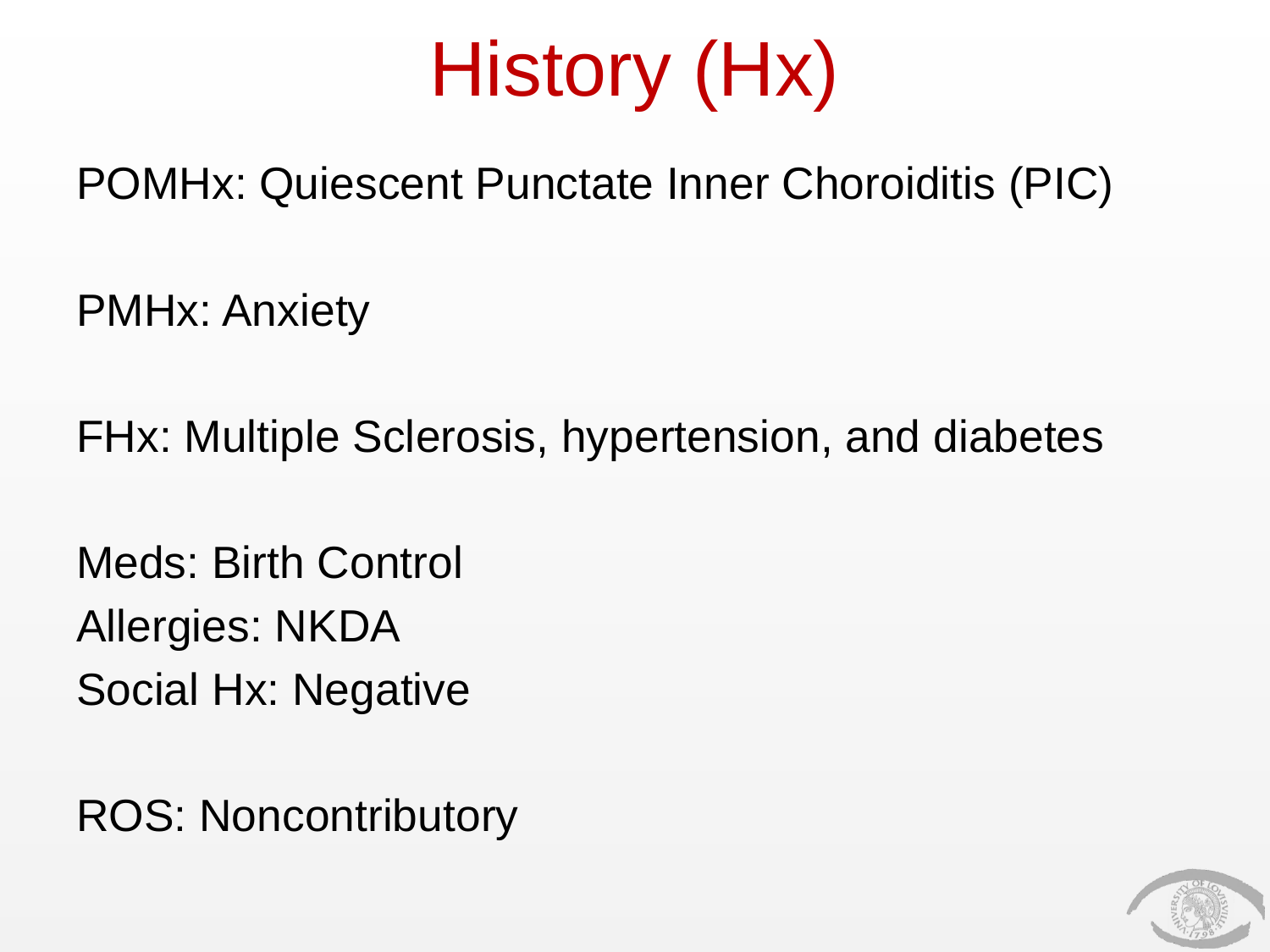

# History (Hx)
POMHx: Quiescent Punctate Inner Choroiditis (PIC)

PMHx: Anxiety

FHx: Multiple Sclerosis, hypertension, and diabetes

Meds: Birth Control
Allergies: NKDA
Social Hx: Negative

ROS: Noncontributory